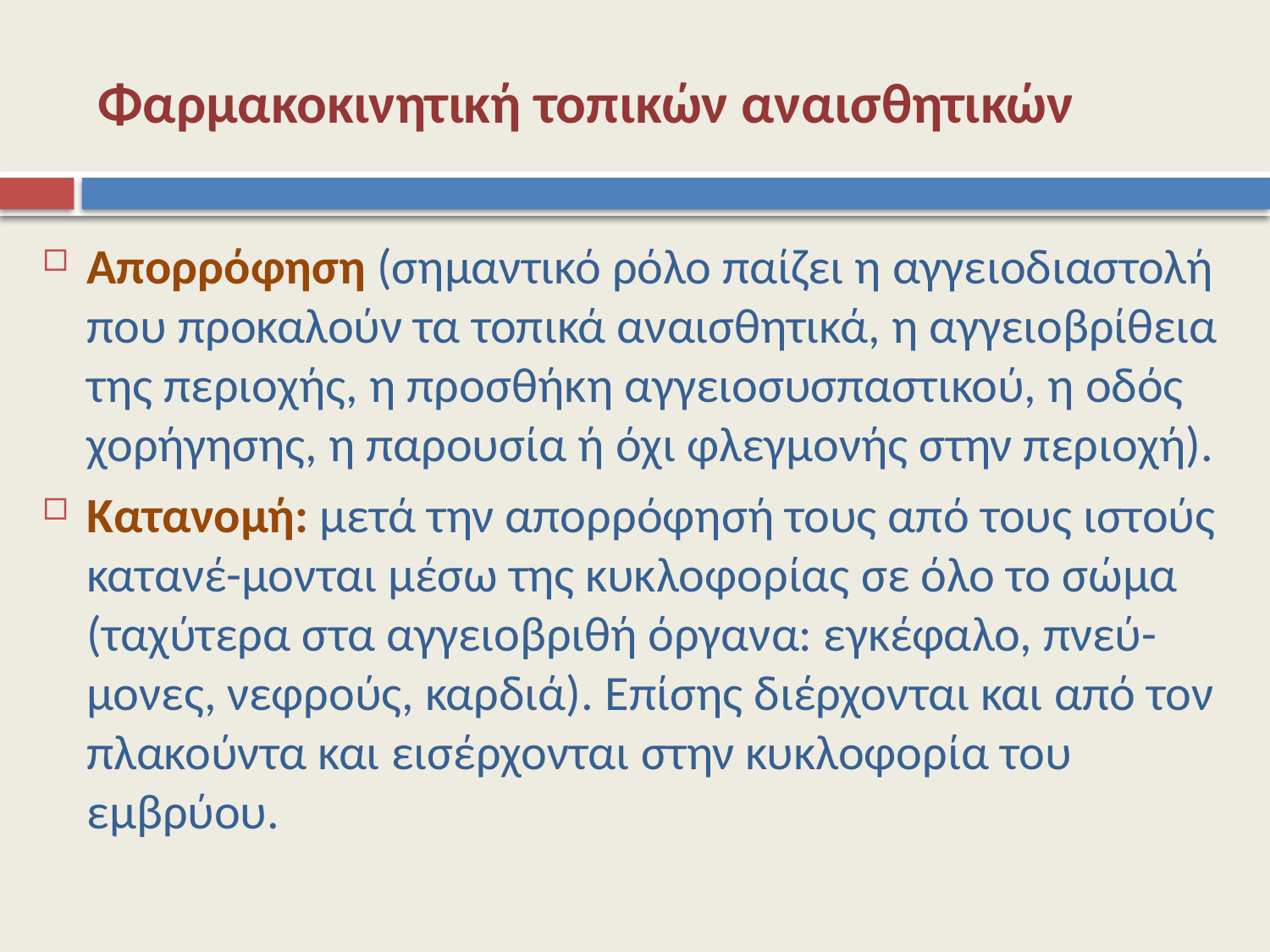

# Φαρμακοκινητική τοπικών αναισθητικών
Απορρόφηση (σημαντικό ρόλο παίζει η αγγειοδιαστολή που προκαλούν τα τοπικά αναισθητικά, η αγγειοβρίθεια της περιοχής, η προσθήκη αγγειοσυσπαστικού, η οδός χορήγησης, η παρουσία ή όχι φλεγμονής στην περιοχή).
Κατανομή: μετά την απορρόφησή τους από τους ιστούς κατανέ-μονται μέσω της κυκλοφορίας σε όλο το σώμα (ταχύτερα στα αγγειοβριθή όργανα: εγκέφαλο, πνεύ-μονες, νεφρούς, καρδιά). Επίσης διέρχονται και από τον πλακούντα και εισέρχονται στην κυκλοφορία του εμβρύου.